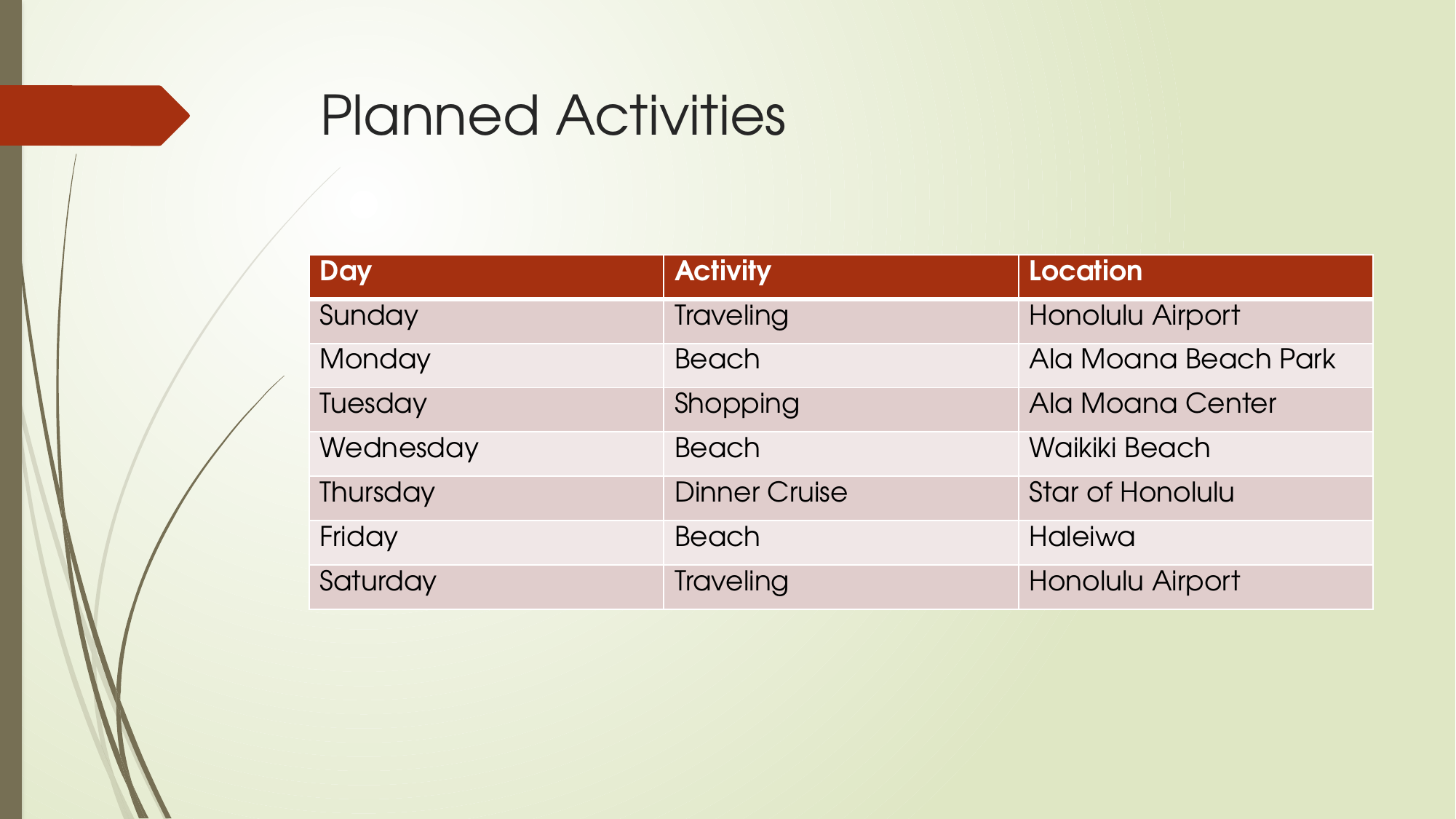

# Planned Activities
| Day | Activity | Location |
| --- | --- | --- |
| Sunday | Traveling | Honolulu Airport |
| Monday | Beach | Ala Moana Beach Park |
| Tuesday | Shopping | Ala Moana Center |
| Wednesday | Beach | Waikiki Beach |
| Thursday | Dinner Cruise | Star of Honolulu |
| Friday | Beach | Haleiwa |
| Saturday | Traveling | Honolulu Airport |